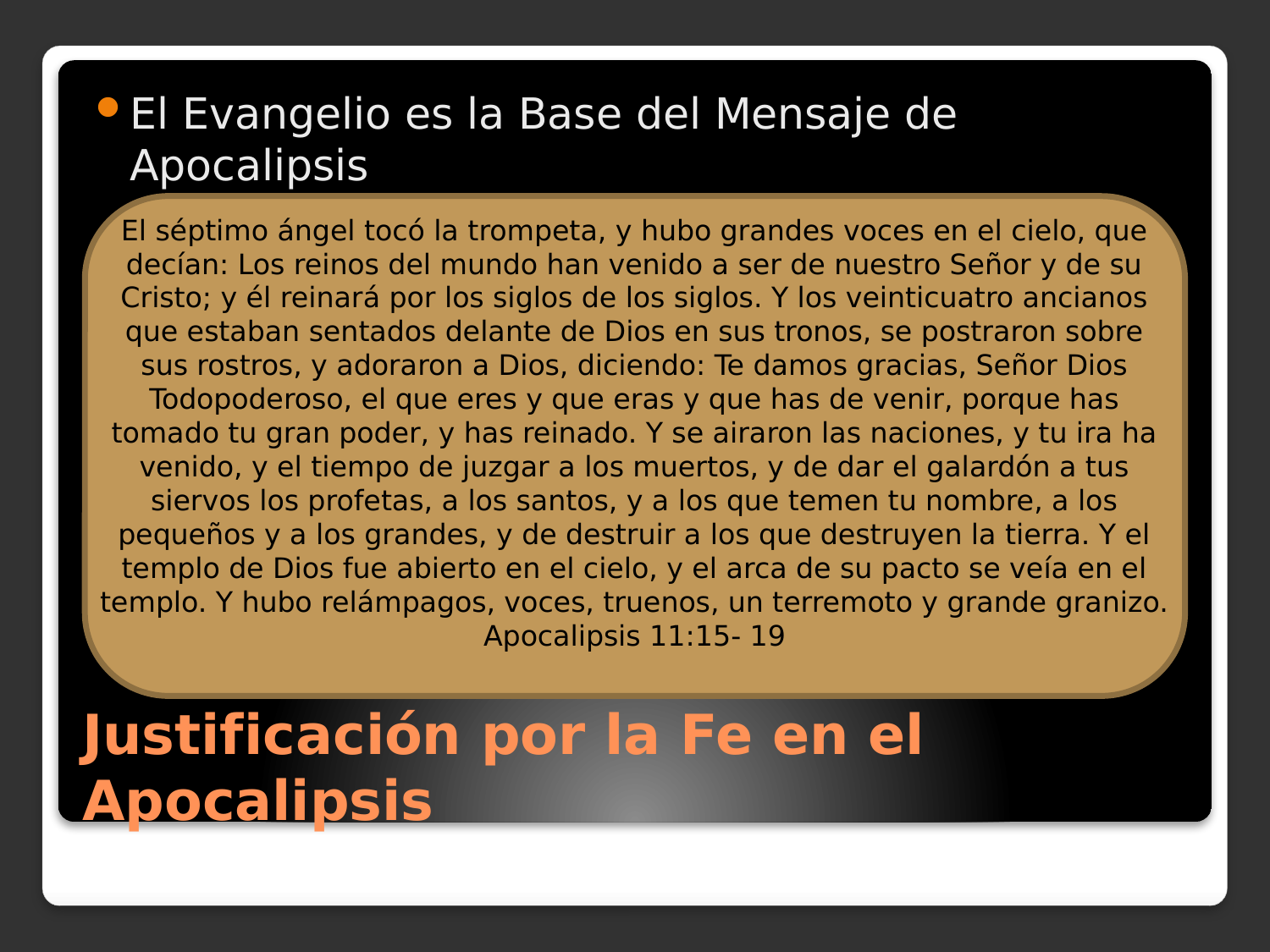

El Evangelio es la Base del Mensaje de Apocalipsis

El séptimo ángel tocó la trompeta, y hubo grandes voces en el cielo, que decían: Los reinos del mundo han venido a ser de nuestro Señor y de su Cristo; y él reinará por los siglos de los siglos. Y los veinticuatro ancianos que estaban sentados delante de Dios en sus tronos, se postraron sobre sus rostros, y adoraron a Dios, diciendo: Te damos gracias, Señor Dios Todopoderoso, el que eres y que eras y que has de venir, porque has tomado tu gran poder, y has reinado. Y se airaron las naciones, y tu ira ha venido, y el tiempo de juzgar a los muertos, y de dar el galardón a tus siervos los profetas, a los santos, y a los que temen tu nombre, a los pequeños y a los grandes, y de destruir a los que destruyen la tierra. Y el templo de Dios fue abierto en el cielo, y el arca de su pacto se veía en el templo. Y hubo relámpagos, voces, truenos, un terremoto y grande granizo. Apocalipsis 11:15- 19

# Justificación por la Fe en el Apocalipsis